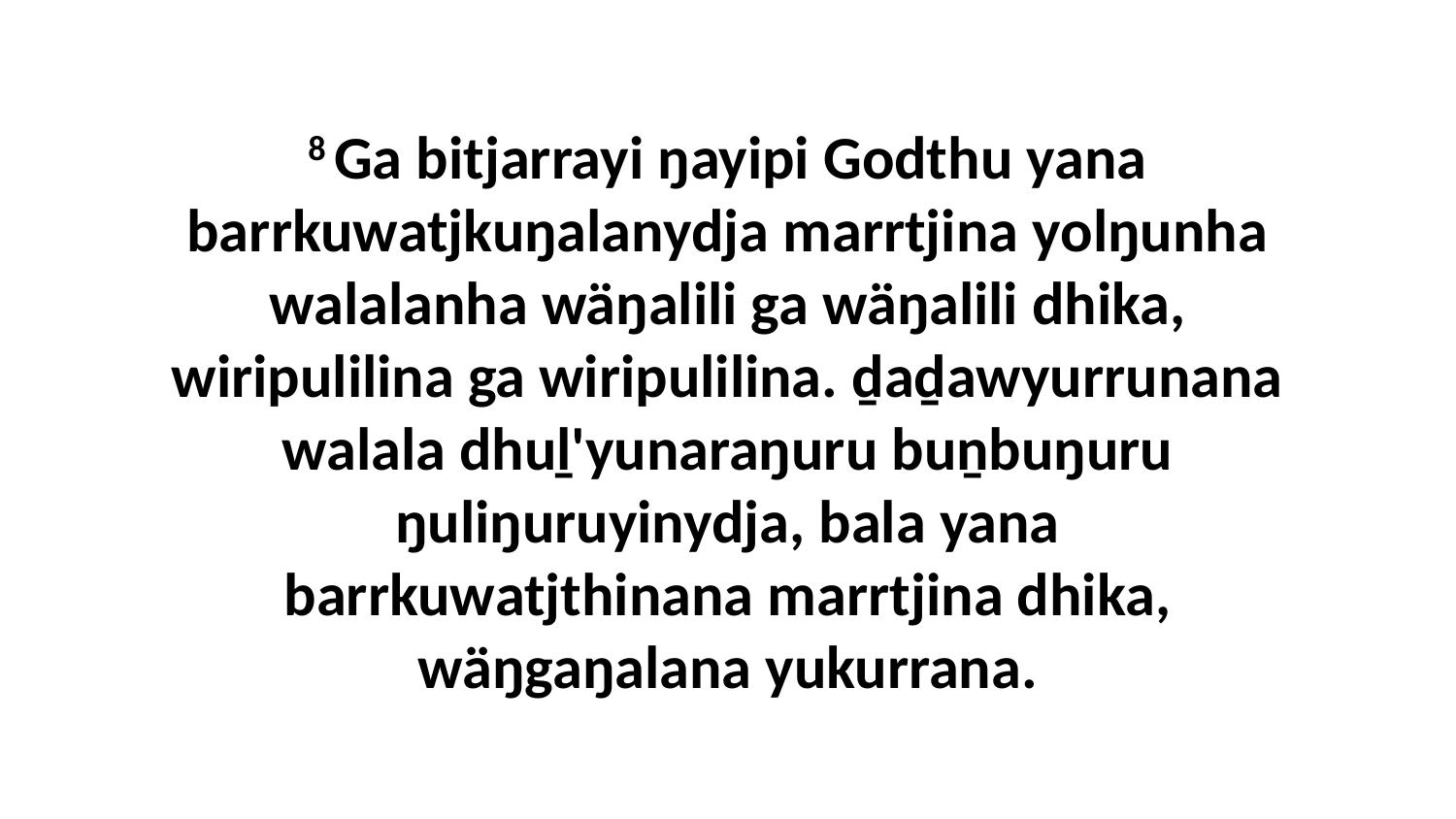

8 Ga bitjarrayi ŋayipi Godthu yana barrkuwatjkuŋalanydja marrtjina yolŋunha walalanha wäŋalili ga wäŋalili dhika, wiripulilina ga wiripulilina. ḏaḏawyurrunana walala dhuḻ'yunaraŋuru buṉbuŋuru ŋuliŋuruyinydja, bala yana barrkuwatjthinana marrtjina dhika, wäŋgaŋalana yukurrana.